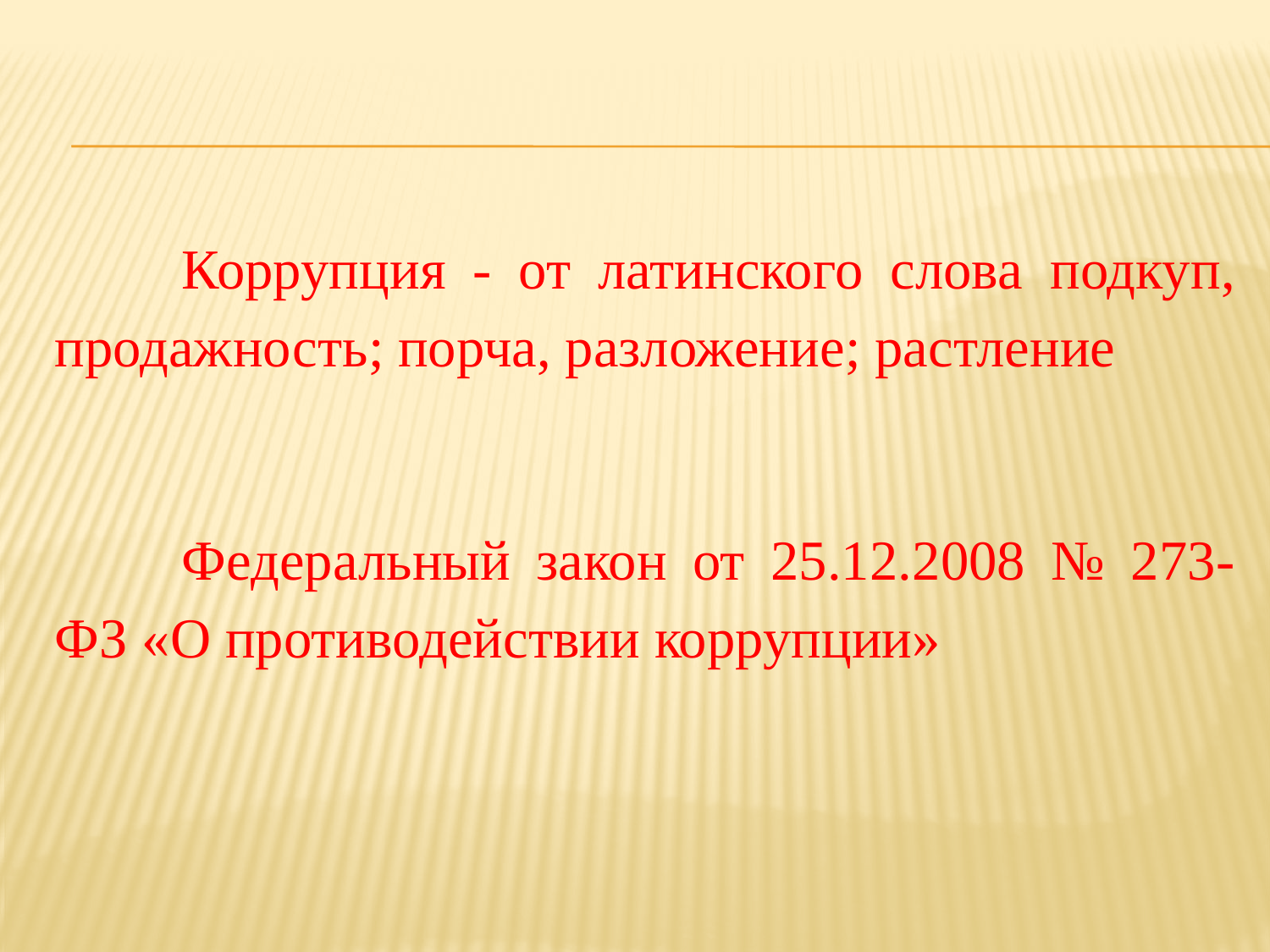

Коррупция - от латинского слова подкуп, продажность; порча, разложение; растление

	Федеральный закон от 25.12.2008 № 273-ФЗ «О противодействии коррупции»